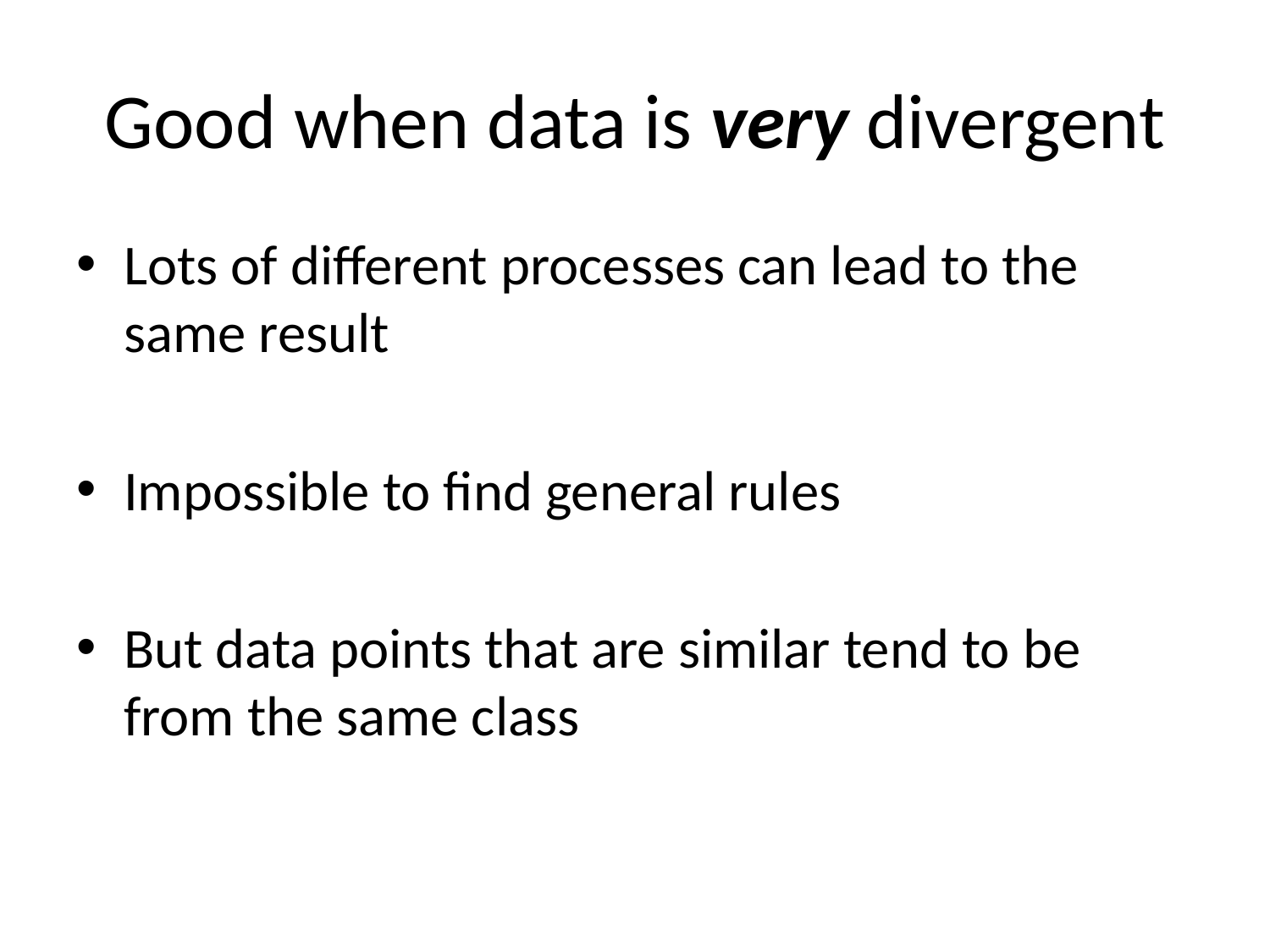

# Good when data is very divergent
Lots of different processes can lead to the same result

Impossible to find general rules

But data points that are similar tend to be from the same class